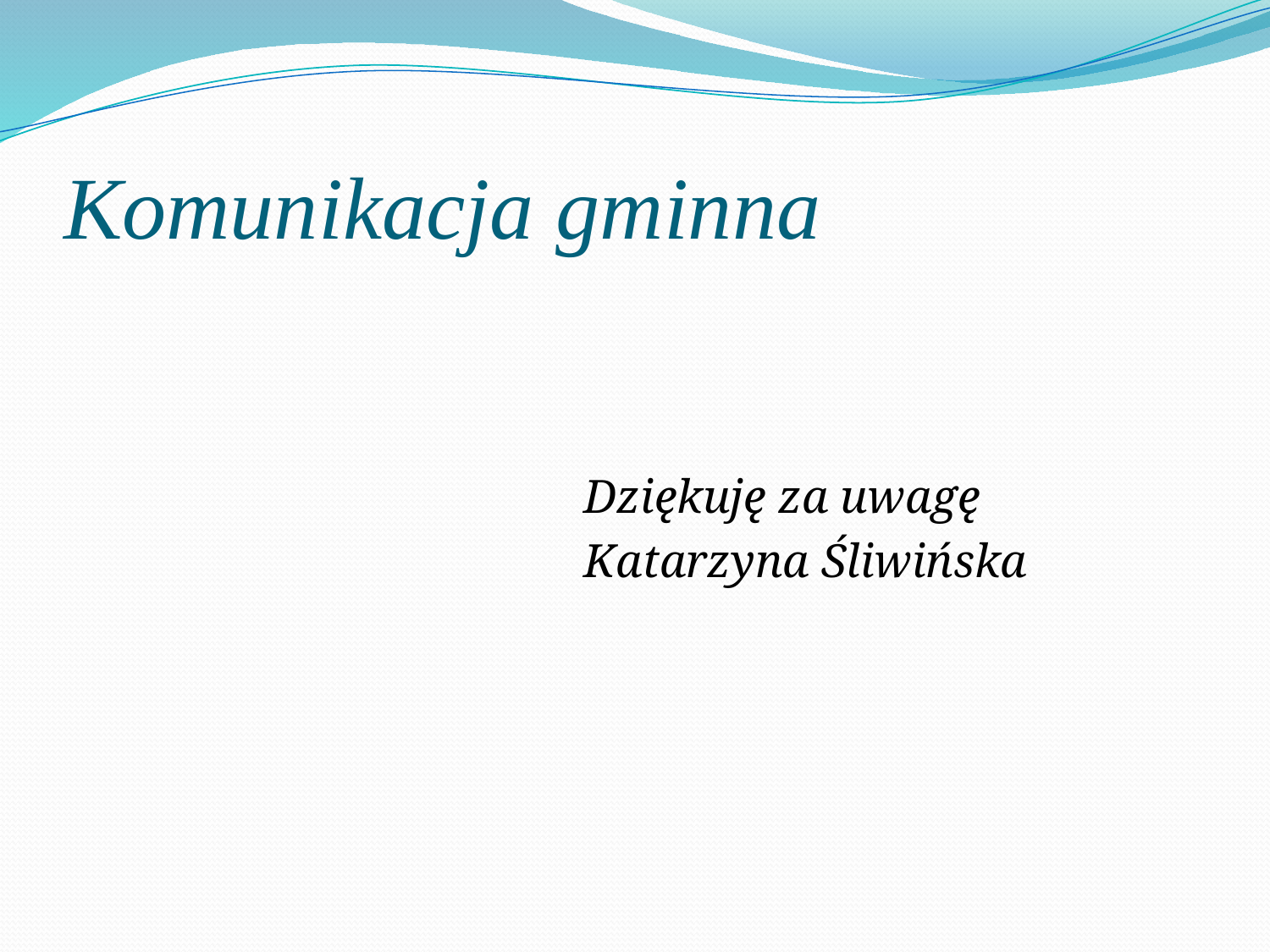

# Komunikacja gminna

				Dziękuję za uwagę
				Katarzyna Śliwińska